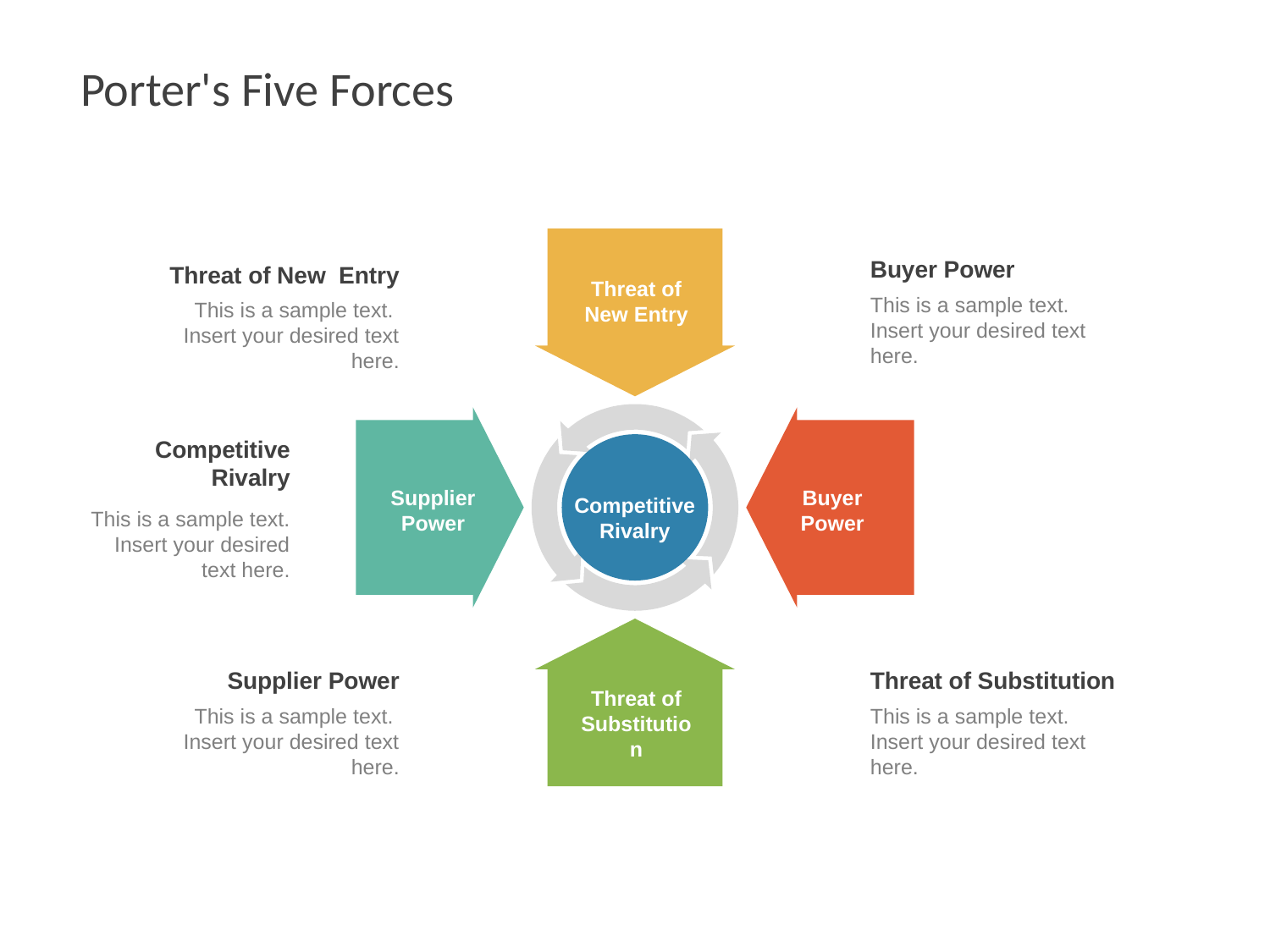

# Porter's Five Forces

Buyer Power
This is a sample text.  Insert your desired text here.
Threat of New  Entry
This is a sample text.  Insert your desired text here.
Threat of New Entry

Competitive Rivalry
This is a sample text.  Insert your desired text here.

Supplier
Power
Buyer
Power
Competitive
Rivalry

Supplier Power
This is a sample text.  Insert your desired text here.
Threat of Substitution
This is a sample text.  Insert your desired text here.
Threat of
Substitution